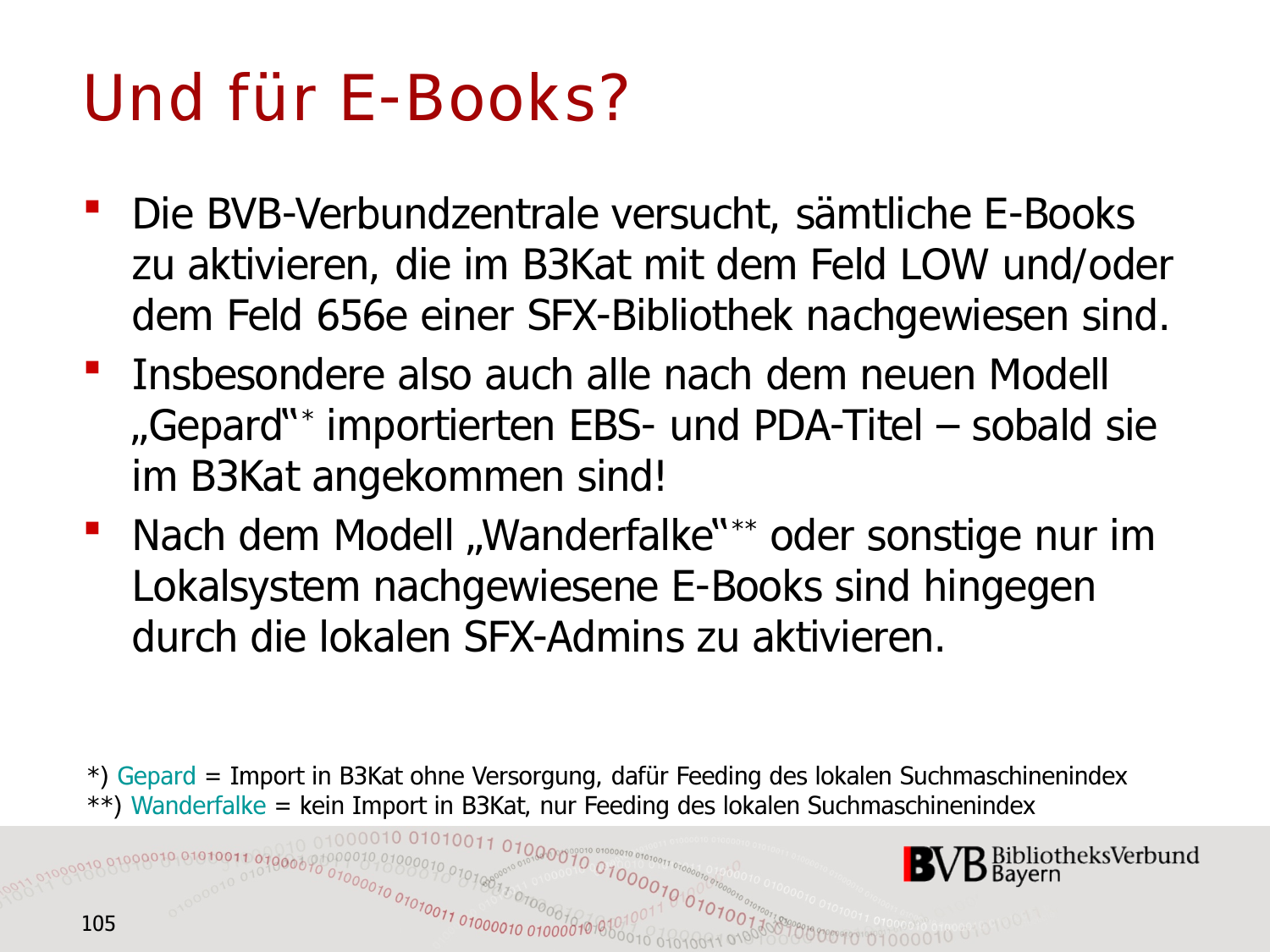

# Und für E-Books?
Die BVB-Verbundzentrale versucht, sämtliche E-Books zu aktivieren, die im B3Kat mit dem Feld LOW und/oder dem Feld 656e einer SFX-Bibliothek nachgewiesen sind.
Insbesondere also auch alle nach dem neuen Modell „Gepard“* importierten EBS- und PDA-Titel – sobald sie im B3Kat angekommen sind!
Nach dem Modell „Wanderfalke“** oder sonstige nur im Lokalsystem nachgewiesene E-Books sind hingegen durch die lokalen SFX-Admins zu aktivieren.
*) Gepard = Import in B3Kat ohne Versorgung, dafür Feeding des lokalen Suchmaschinenindex
**) Wanderfalke = kein Import in B3Kat, nur Feeding des lokalen Suchmaschinenindex
105